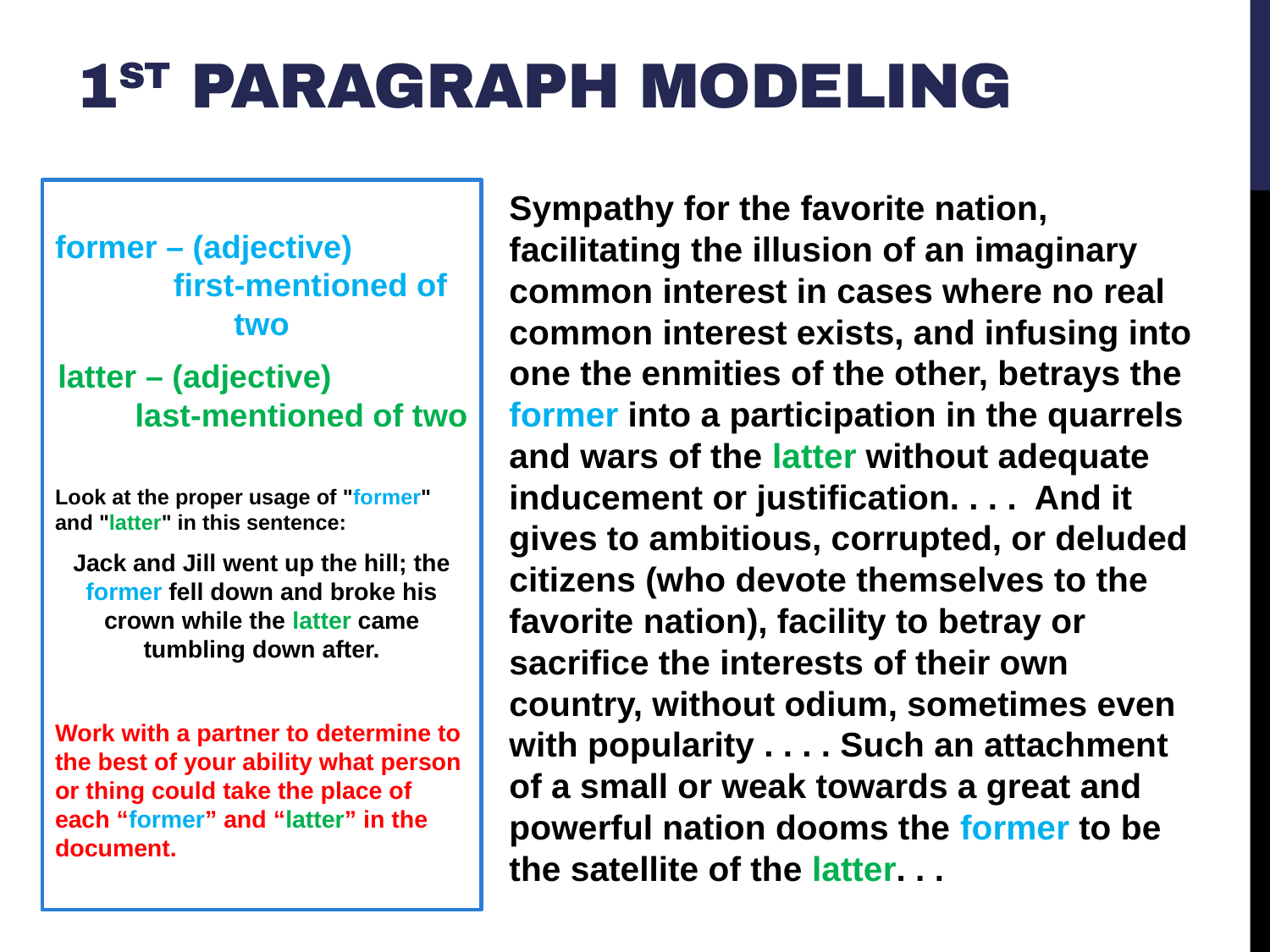

# 1st paragraph modeling

former – (adjective)                         first-mentioned of two
latter – (adjective)                         last-mentioned of two

Look at the proper usage of "former" and "latter" in this sentence:
Jack and Jill went up the hill; the former fell down and broke his crown while the latter came tumbling down after.

Work with a partner to determine to the best of your ability what person or thing could take the place of each “former” and “latter” in the document.

Sympathy for the favorite nation, facilitating the illusion of an imaginary common interest in cases where no real common interest exists, and infusing into one the enmities of the other, betrays the former into a participation in the quarrels and wars of the latter without adequate inducement or justification. . . .  And it gives to ambitious, corrupted, or deluded citizens (who devote themselves to the favorite nation), facility to betray or sacrifice the interests of their own country, without odium, sometimes even with popularity . . . . Such an attachment of a small or weak towards a great and powerful nation dooms the former to be the satellite of the latter. . .